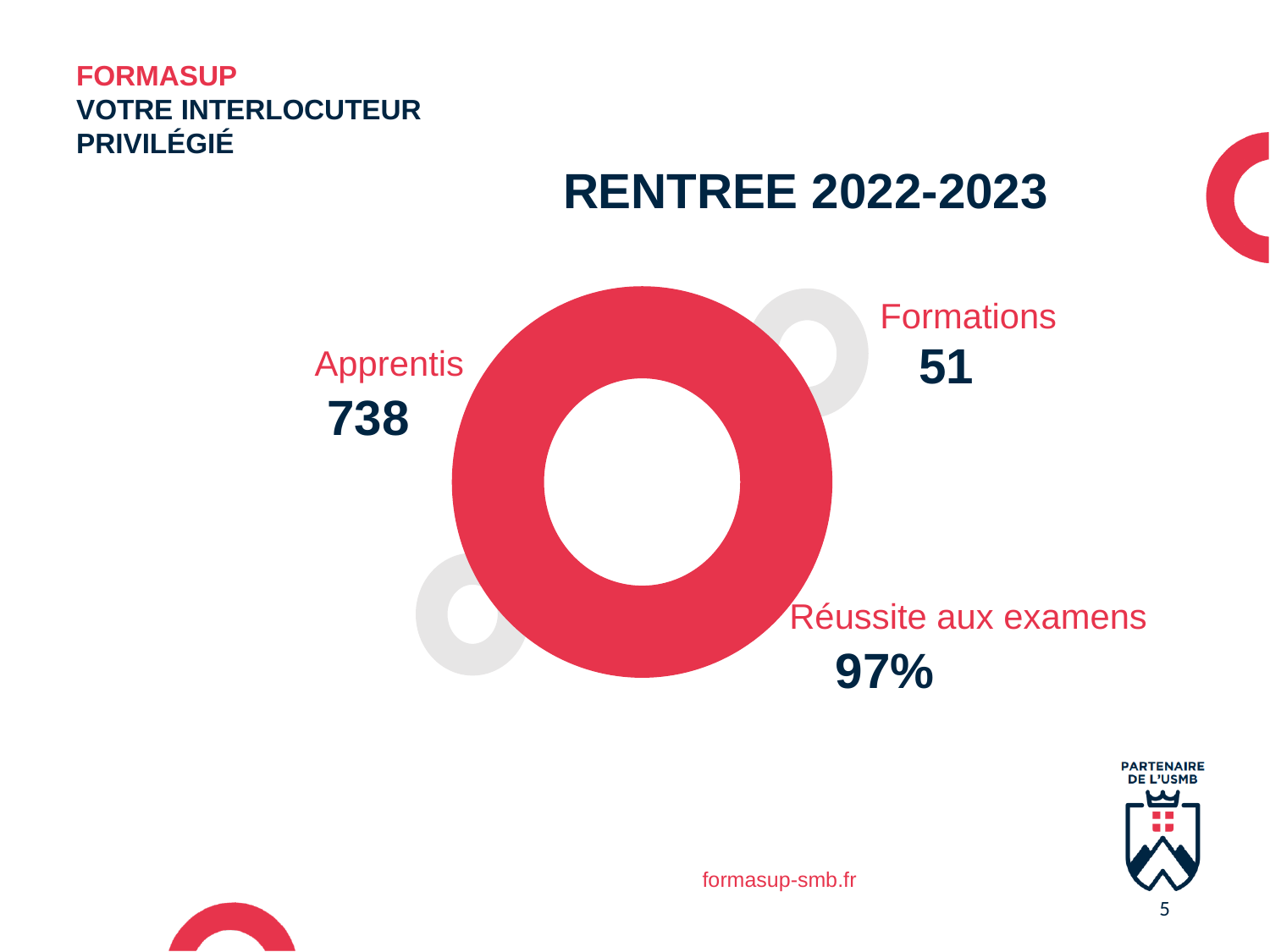

FORMASUP
VOTRE INTERLOCUTEUR
PRIVILÉGIÉ
RENTREE 2022-2023
Formations
51

Apprentis
738
Réussite aux examens
97%
5